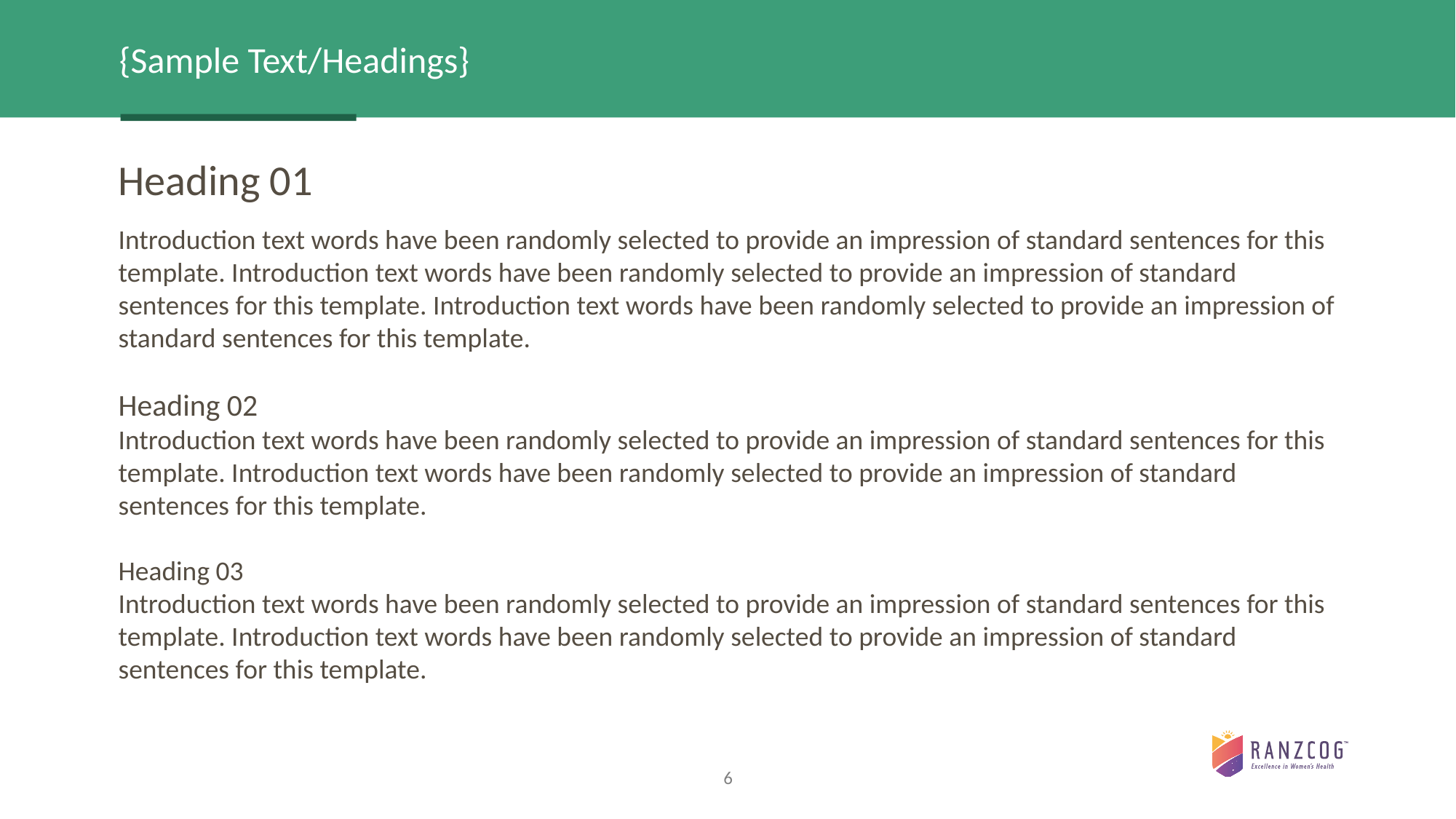

{Sample Text/Headings}
Heading 01
Introduction text words have been randomly selected to provide an impression of standard sentences for this template. Introduction text words have been randomly selected to provide an impression of standard sentences for this template. Introduction text words have been randomly selected to provide an impression of standard sentences for this template.

Heading 02
Introduction text words have been randomly selected to provide an impression of standard sentences for this template. Introduction text words have been randomly selected to provide an impression of standard sentences for this template.

Heading 03
Introduction text words have been randomly selected to provide an impression of standard sentences for this template. Introduction text words have been randomly selected to provide an impression of standard sentences for this template.